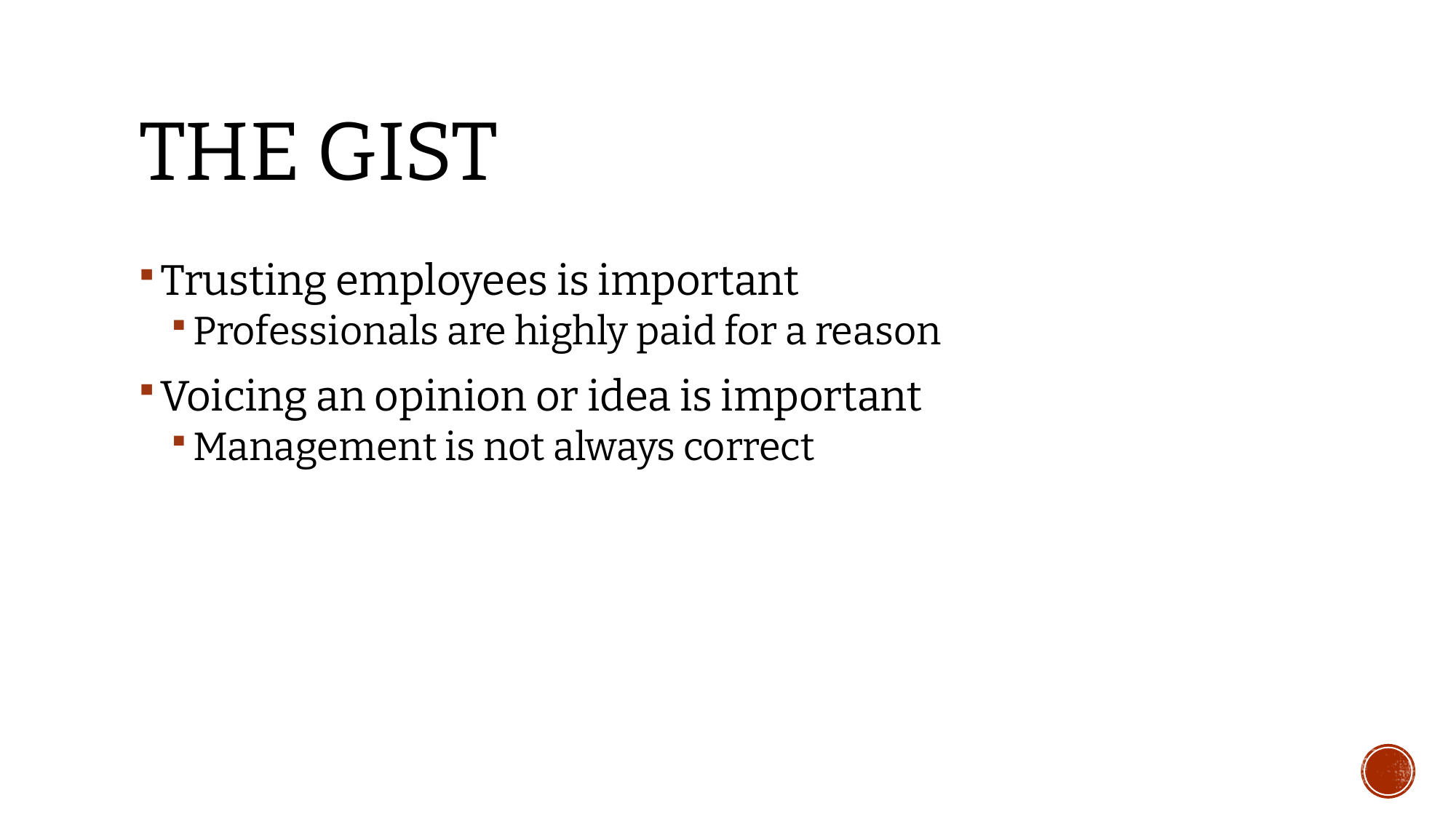

# The Gist
Trusting employees is important
Professionals are highly paid for a reason
Voicing an opinion or idea is important
Management is not always correct